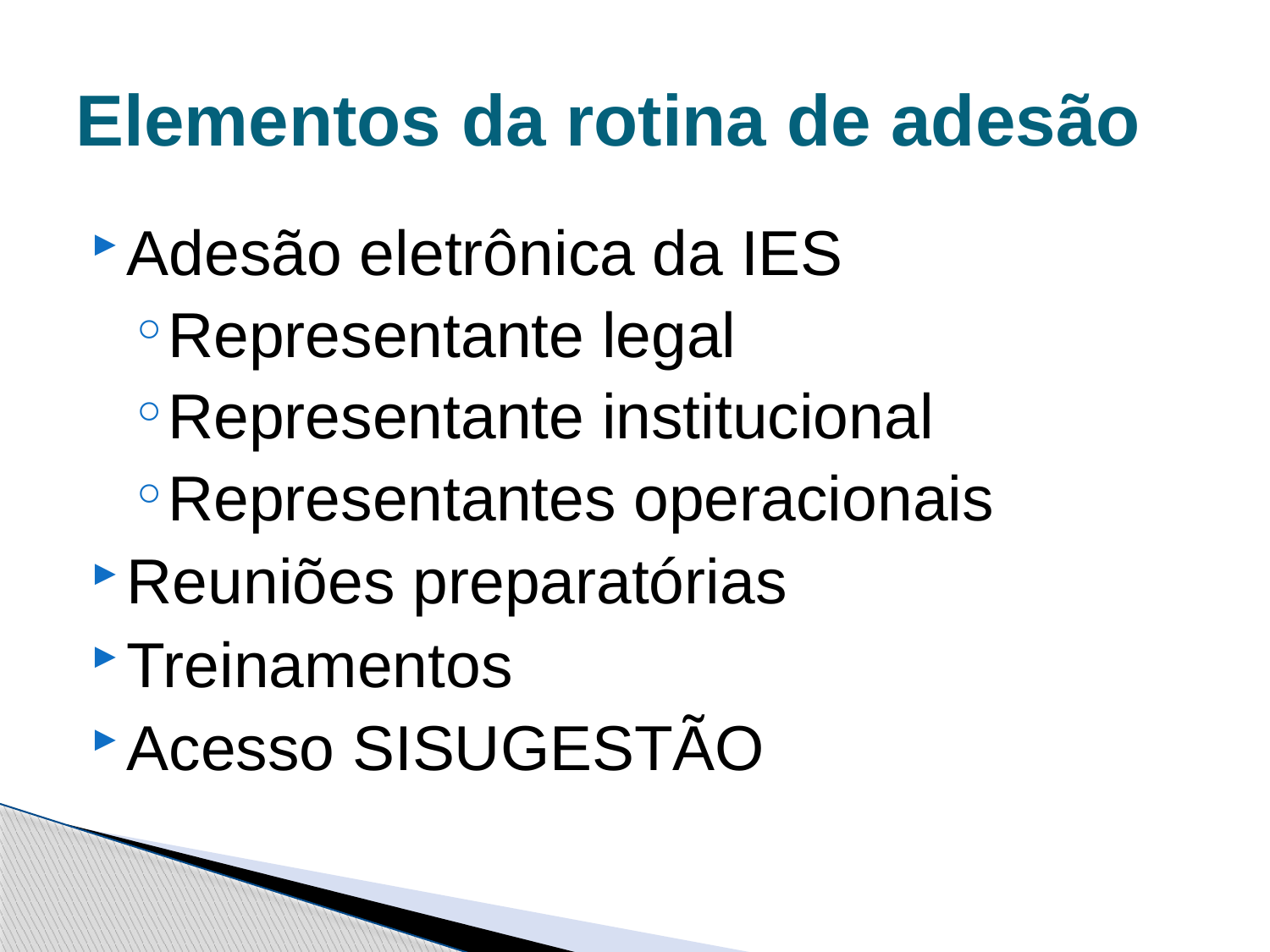

# Elementos da rotina de adesão
Adesão eletrônica da IES
Representante legal
Representante institucional
Representantes operacionais
Reuniões preparatórias
Treinamentos
Acesso SISUGESTÃO